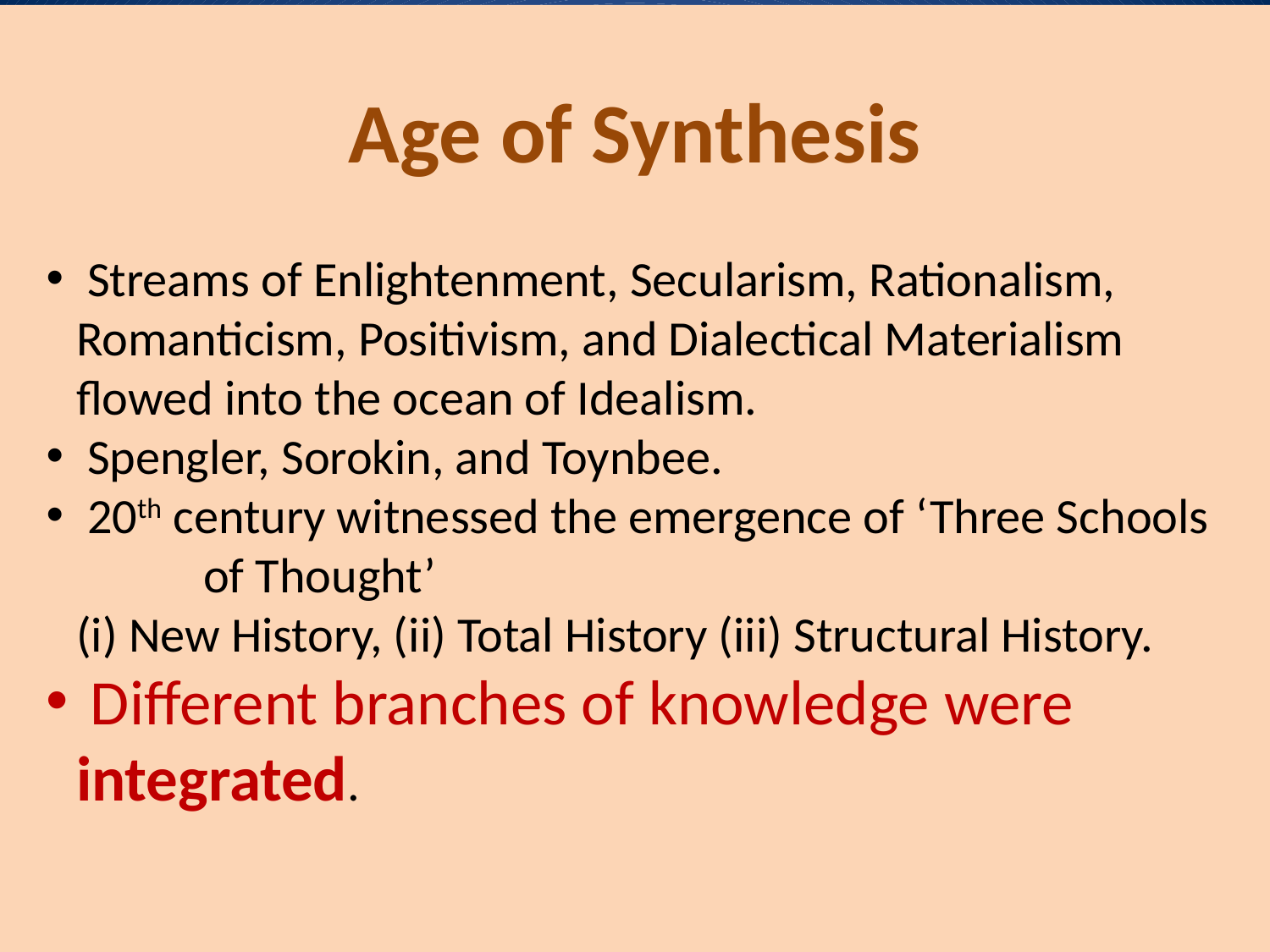

Age of Synthesis

 Streams of Enlightenment, Secularism, Rationalism, 	Romanticism, Positivism, and Dialectical Materialism 	flowed into the ocean of Idealism.
 Spengler, Sorokin, and Toynbee.
 20th century witnessed the emergence of ‘Three Schools 	of Thought’
(i) New History, (ii) Total History (iii) Structural History.
 Different branches of knowledge were 	integrated.